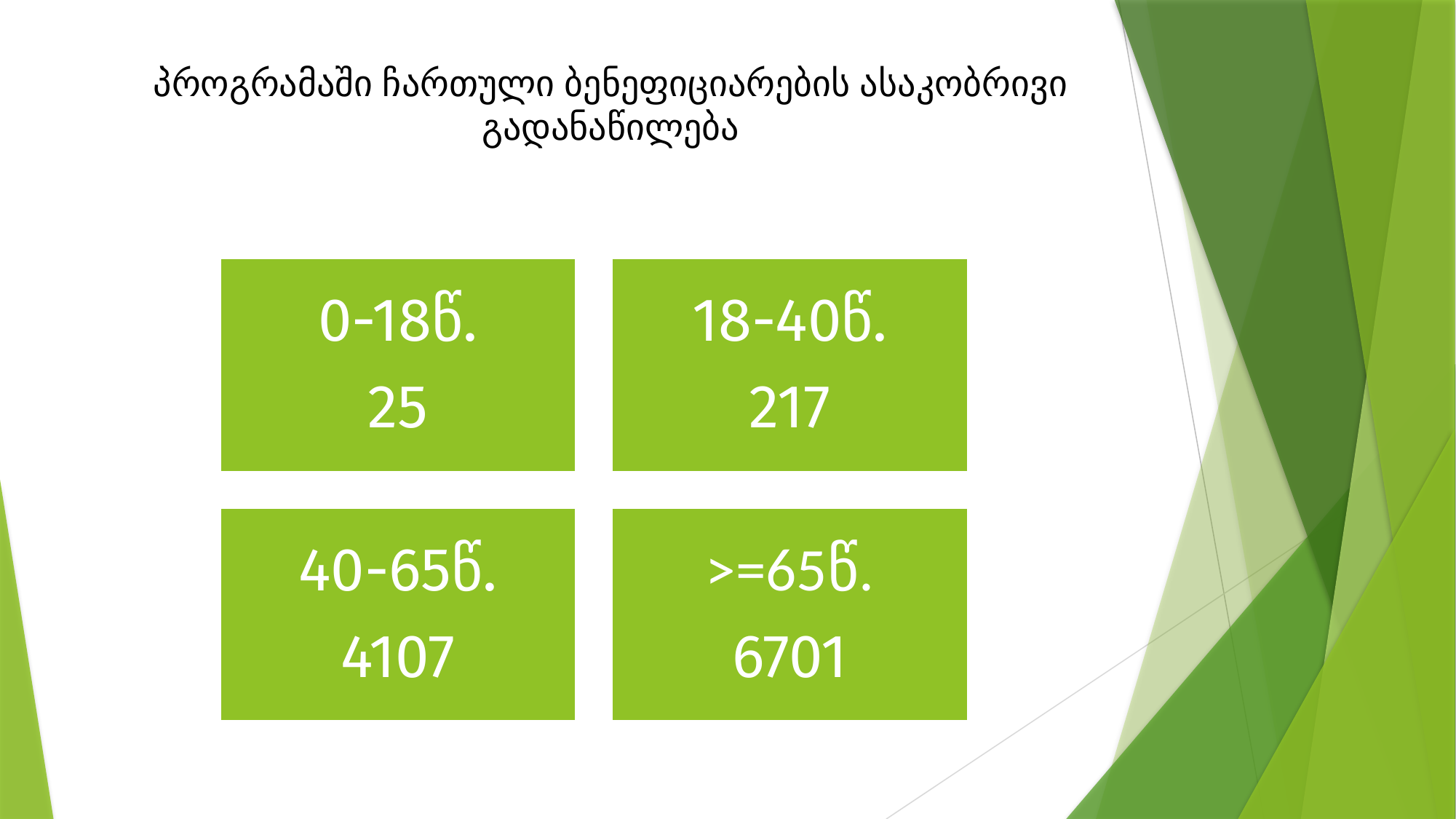

# პროგრამაში ჩართული ბენეფიციარების ასაკობრივი გადანაწილება
0-18წ.
25
18-40წ.
217
40-65წ.
4107
>=65წ.
6701